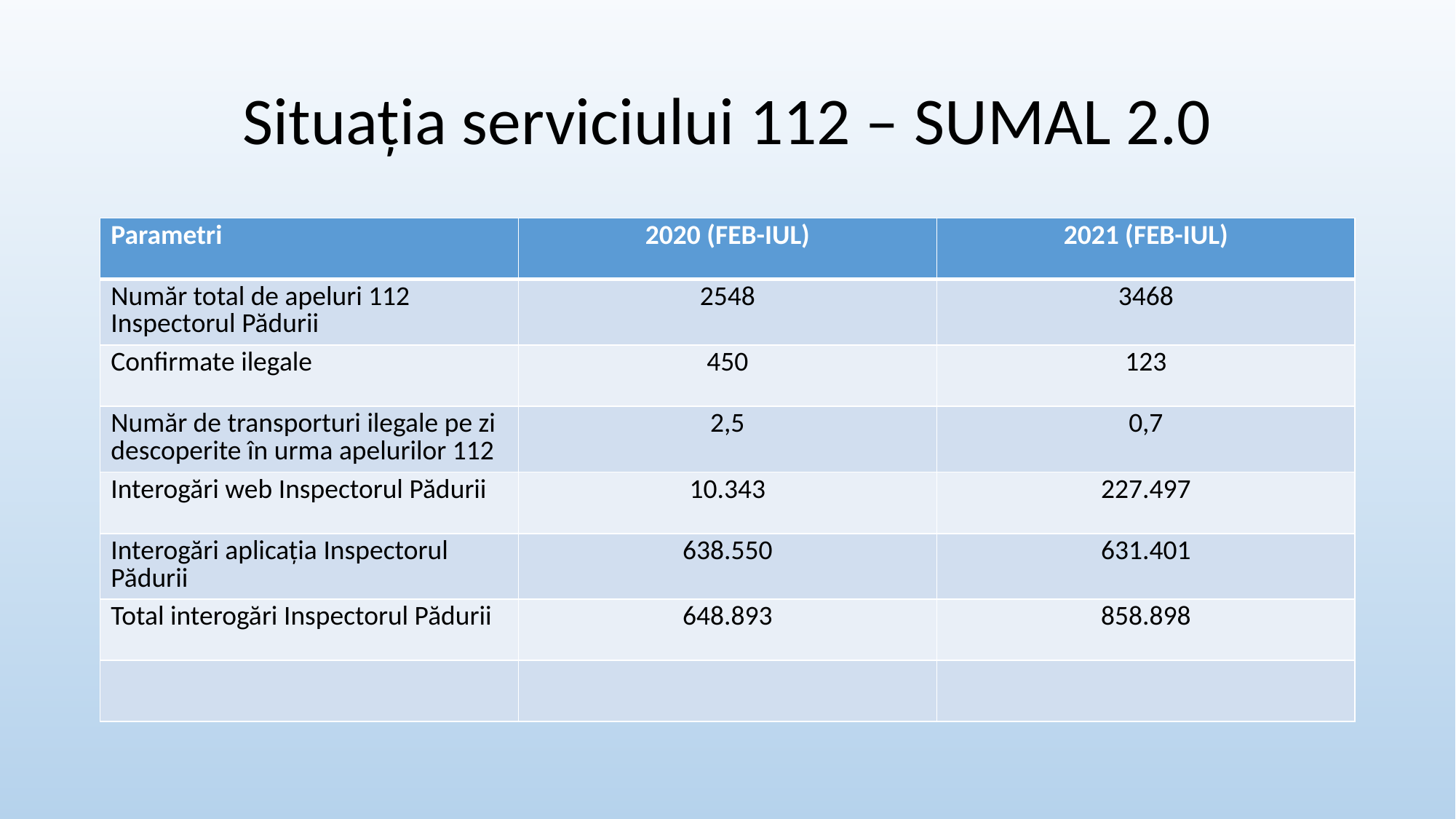

# Situația serviciului 112 – SUMAL 2.0
| Parametri | 2020 (FEB-IUL) | 2021 (FEB-IUL) |
| --- | --- | --- |
| Număr total de apeluri 112 Inspectorul Pădurii | 2548 | 3468 |
| Confirmate ilegale | 450 | 123 |
| Număr de transporturi ilegale pe zi descoperite în urma apelurilor 112 | 2,5 | 0,7 |
| Interogări web Inspectorul Pădurii | 10.343 | 227.497 |
| Interogări aplicația Inspectorul Pădurii | 638.550 | 631.401 |
| Total interogări Inspectorul Pădurii | 648.893 | 858.898 |
|  |  |  |